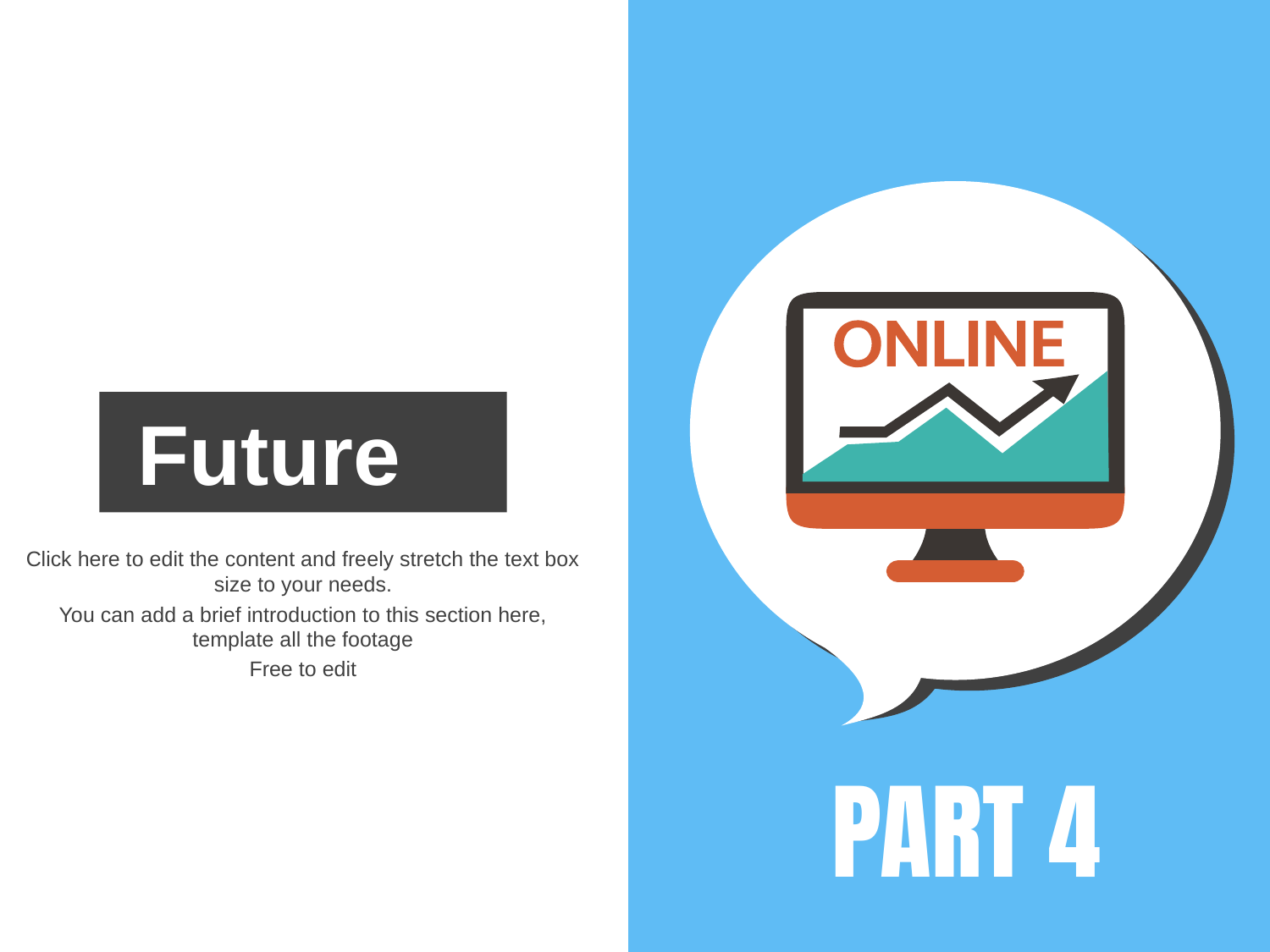

Future Analysis
Click here to edit the content and freely stretch the text box size to your needs.
You can add a brief introduction to this section here, template all the footage
Free to edit
PART 4